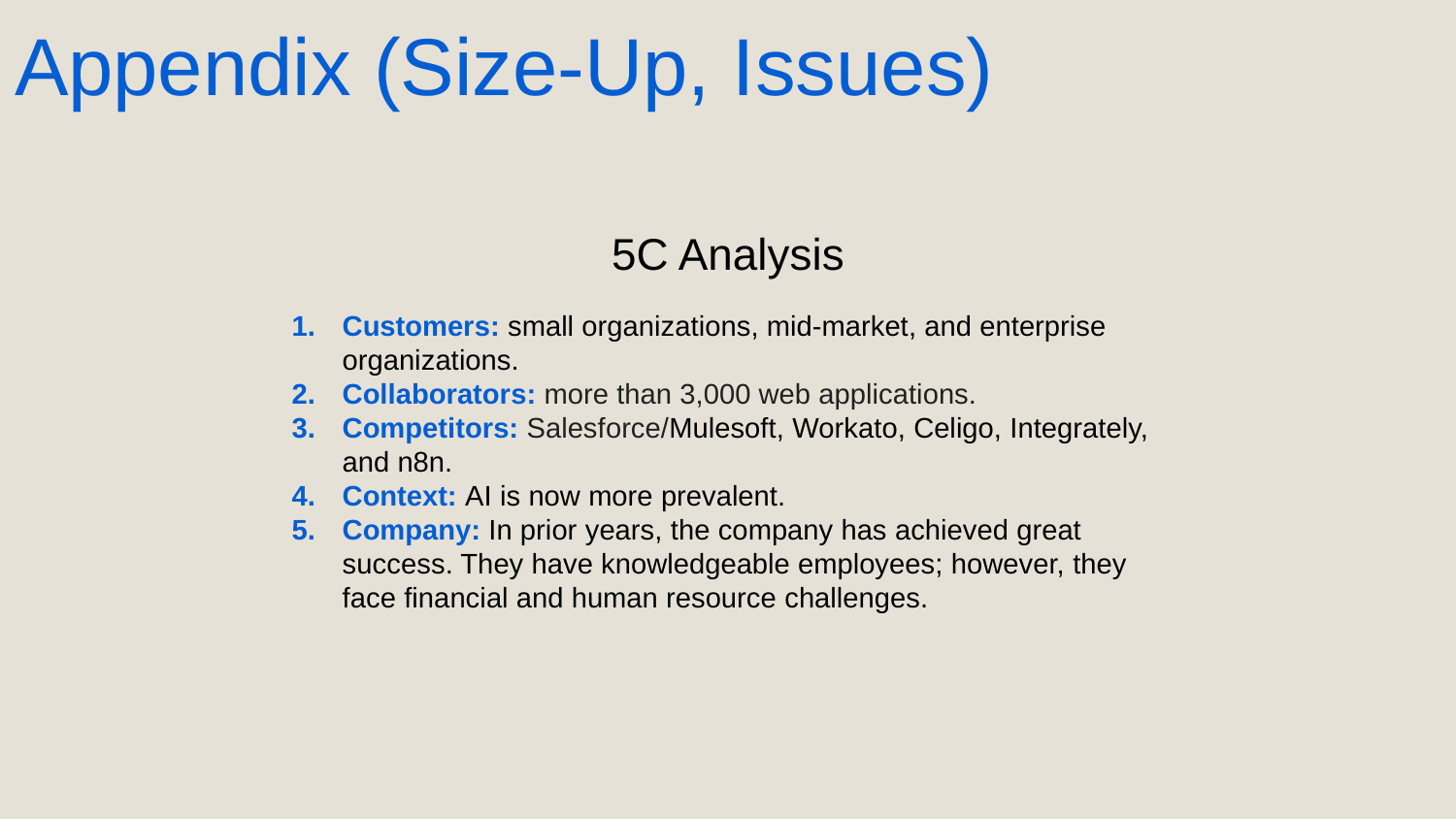

# Appendix (Size-Up, Issues)
5C Analysis
Customers: small organizations, mid-market, and enterprise organizations.
Collaborators: more than 3,000 web applications.
Competitors: Salesforce/Mulesoft, Workato, Celigo, Integrately, and n8n.
Context: AI is now more prevalent.
Company: In prior years, the company has achieved great success. They have knowledgeable employees; however, they face financial and human resource challenges.